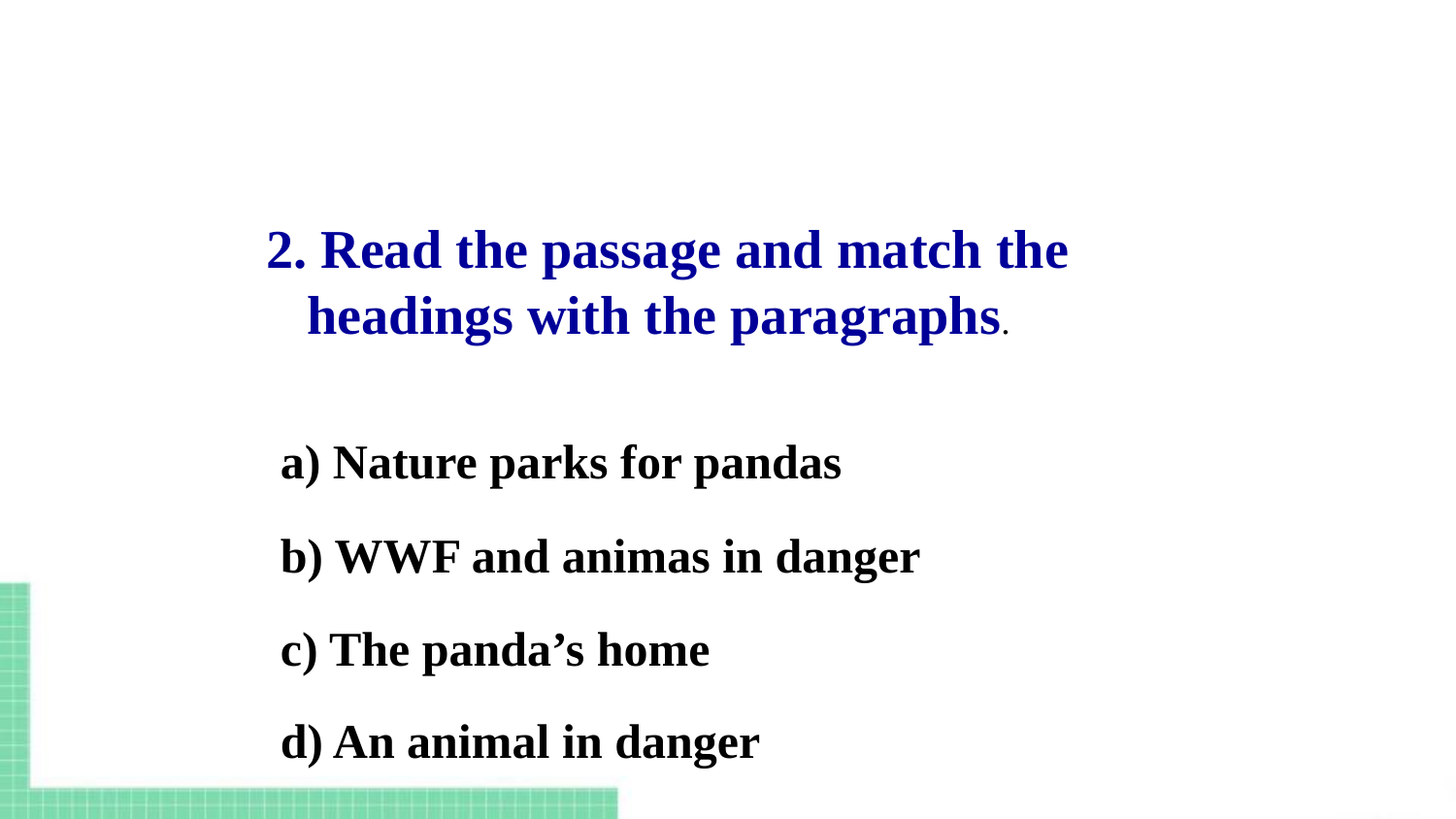

2. Read the passage and match the
   headings with the paragraphs.
a) Nature parks for pandas
b) WWF and animas in danger
c) The panda’s home
d) An animal in danger